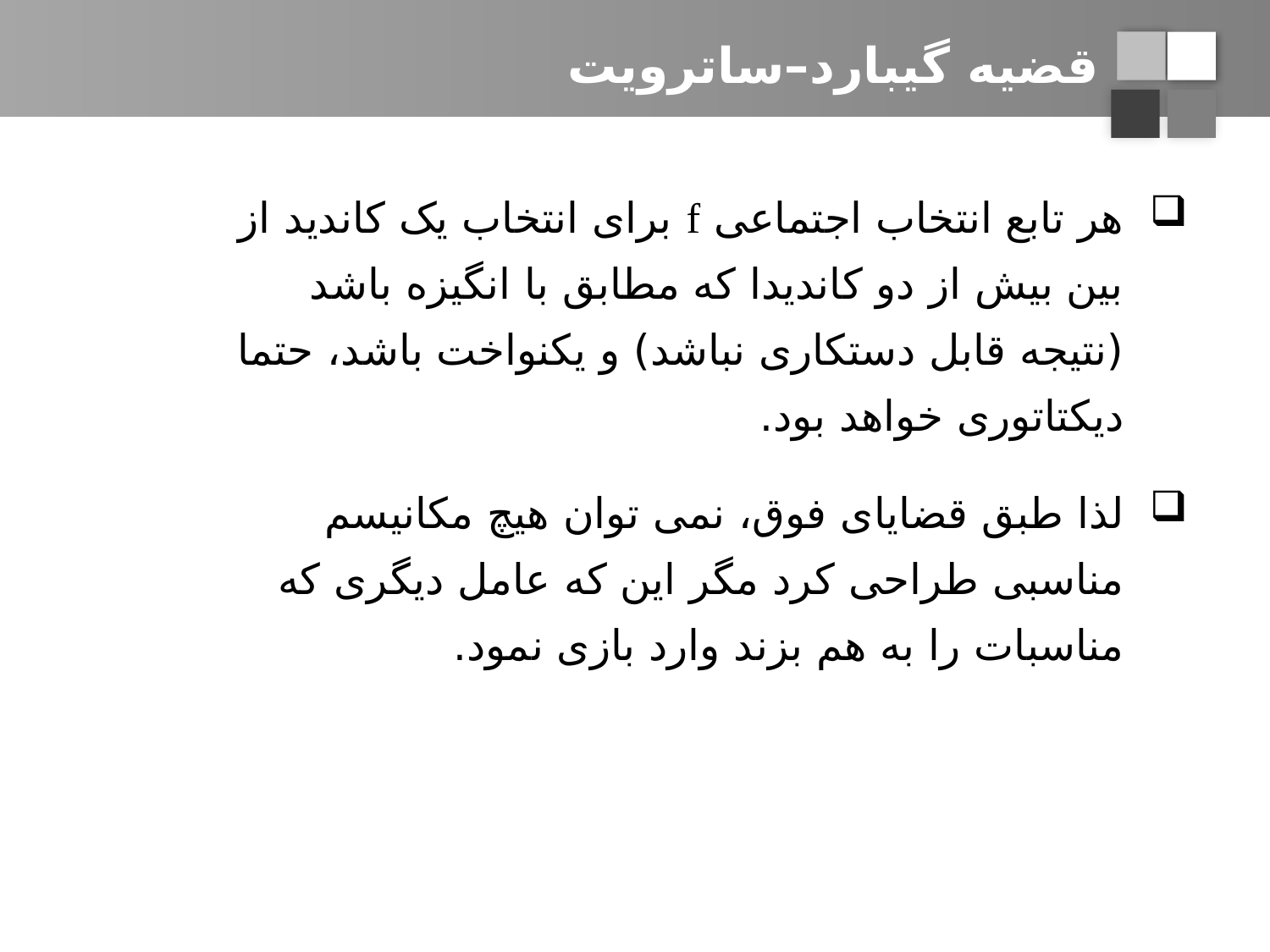

# قضیه گیبارد–ساترویت
هر تابع انتخاب اجتماعی f برای انتخاب یک کاندید از بین بیش از دو کاندیدا که مطابق با انگیزه باشد (نتیجه قابل دستکاری نباشد) و یکنواخت باشد، حتما دیکتاتوری خواهد بود.
لذا طبق قضایای فوق، نمی توان هیچ مکانیسم مناسبی طراحی کرد مگر این که عامل دیگری که مناسبات را به هم بزند وارد بازی نمود.